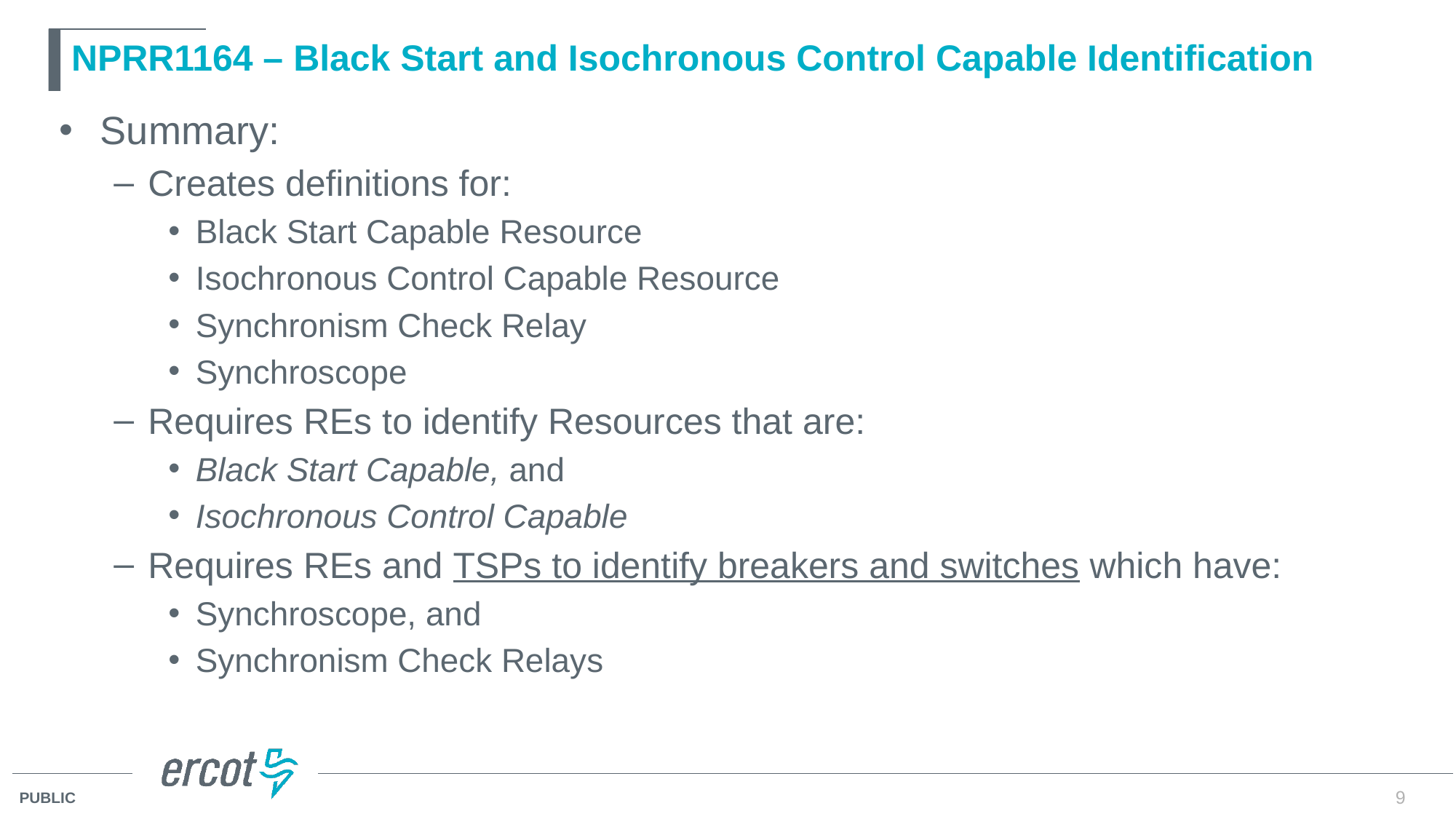

# NPRR1164 – Black Start and Isochronous Control Capable Identification
Summary:
Creates definitions for:
Black Start Capable Resource
Isochronous Control Capable Resource
Synchronism Check Relay
Synchroscope
Requires REs to identify Resources that are:
Black Start Capable, and
Isochronous Control Capable
Requires REs and TSPs to identify breakers and switches which have:
Synchroscope, and
Synchronism Check Relays
9